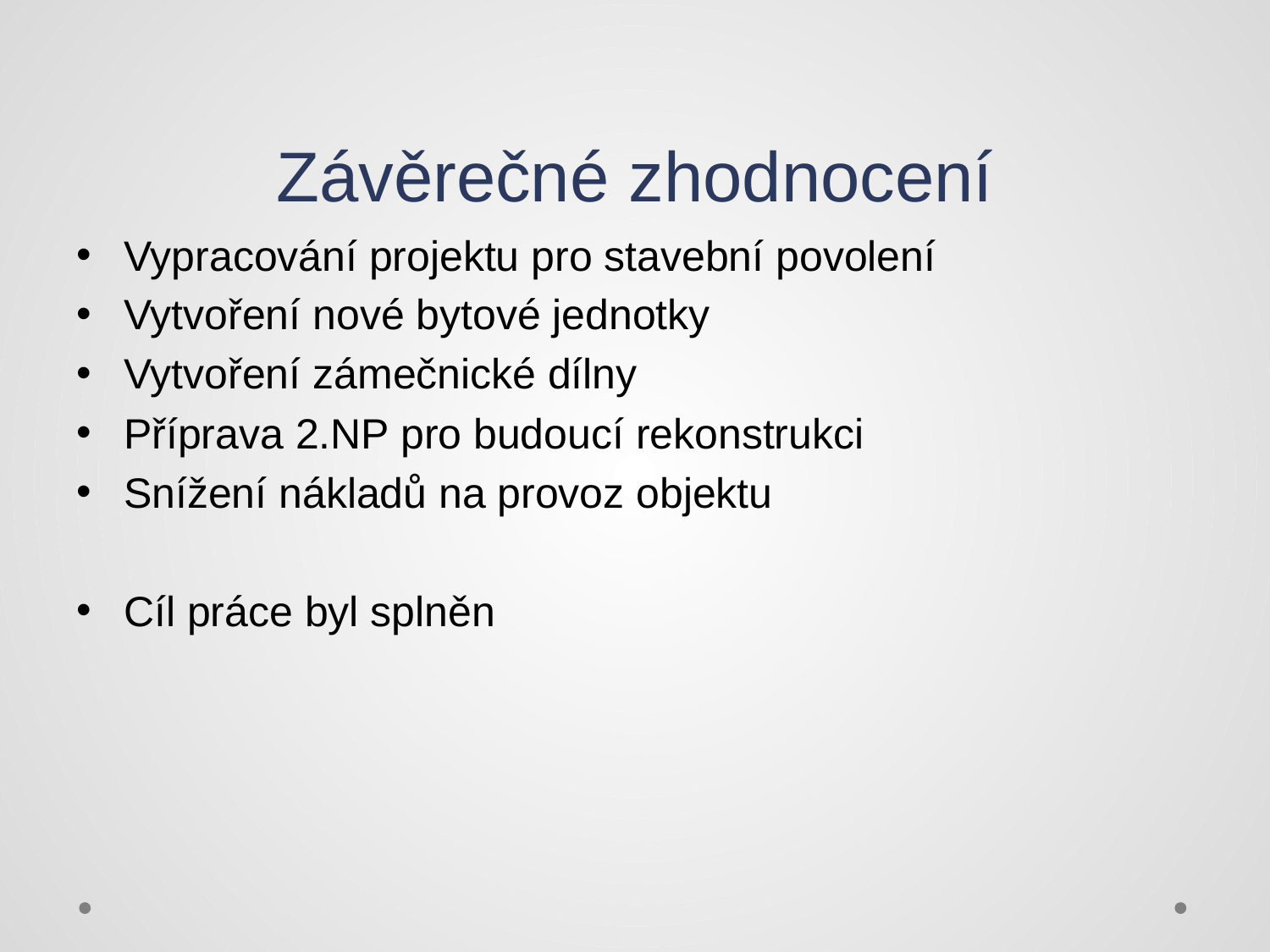

# Závěrečné zhodnocení
Vypracování projektu pro stavební povolení
Vytvoření nové bytové jednotky
Vytvoření zámečnické dílny
Příprava 2.NP pro budoucí rekonstrukci
Snížení nákladů na provoz objektu

Cíl práce byl splněn